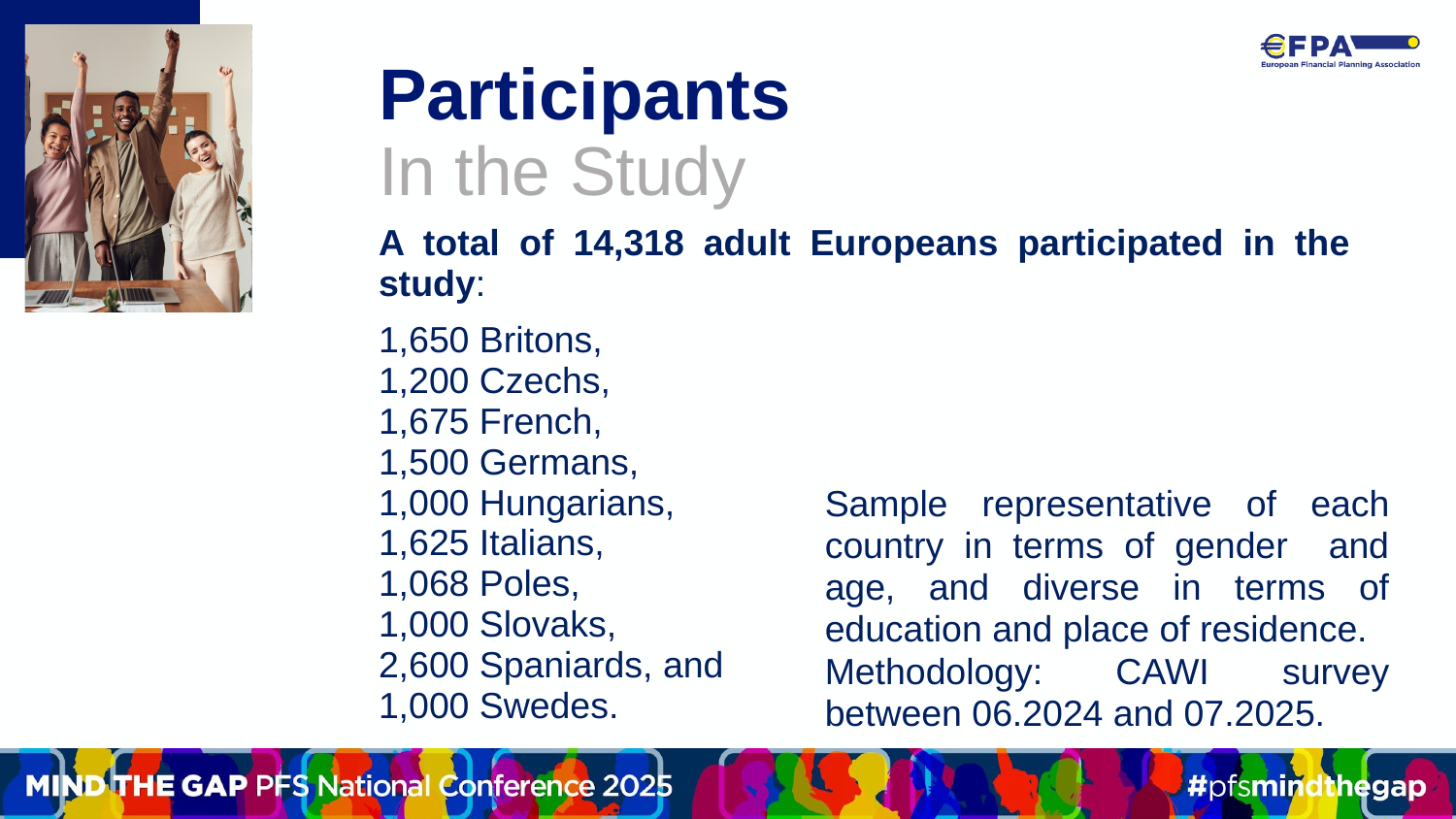

Participants
In the Study
A total of 14,318 adult Europeans participated in the study:

1,650 Britons,
1,200 Czechs,
1,675 French,
1,500 Germans,
1,000 Hungarians,
1,625 Italians,
1,068 Poles,
1,000 Slovaks,
2,600 Spaniards, and
1,000 Swedes.
Sample representative of each country in terms of gender  and age, and diverse in terms of education and place of residence.
Methodology: CAWI survey between 06.2024 and 07.2025.